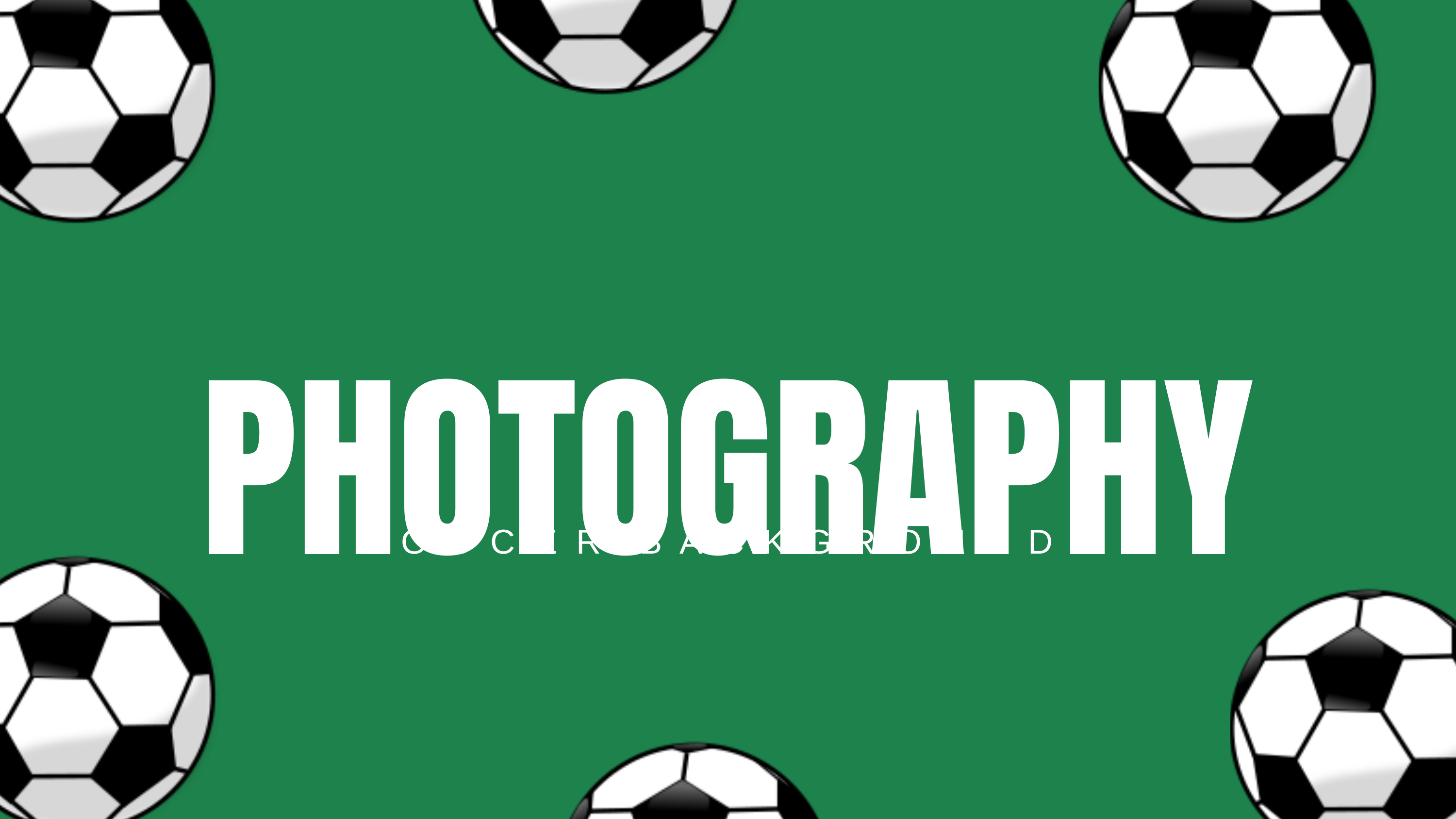

PHOTOGRAPHY
S  O  C  C  E  R    B  A  C  K  G  R  O  U  N  D  S